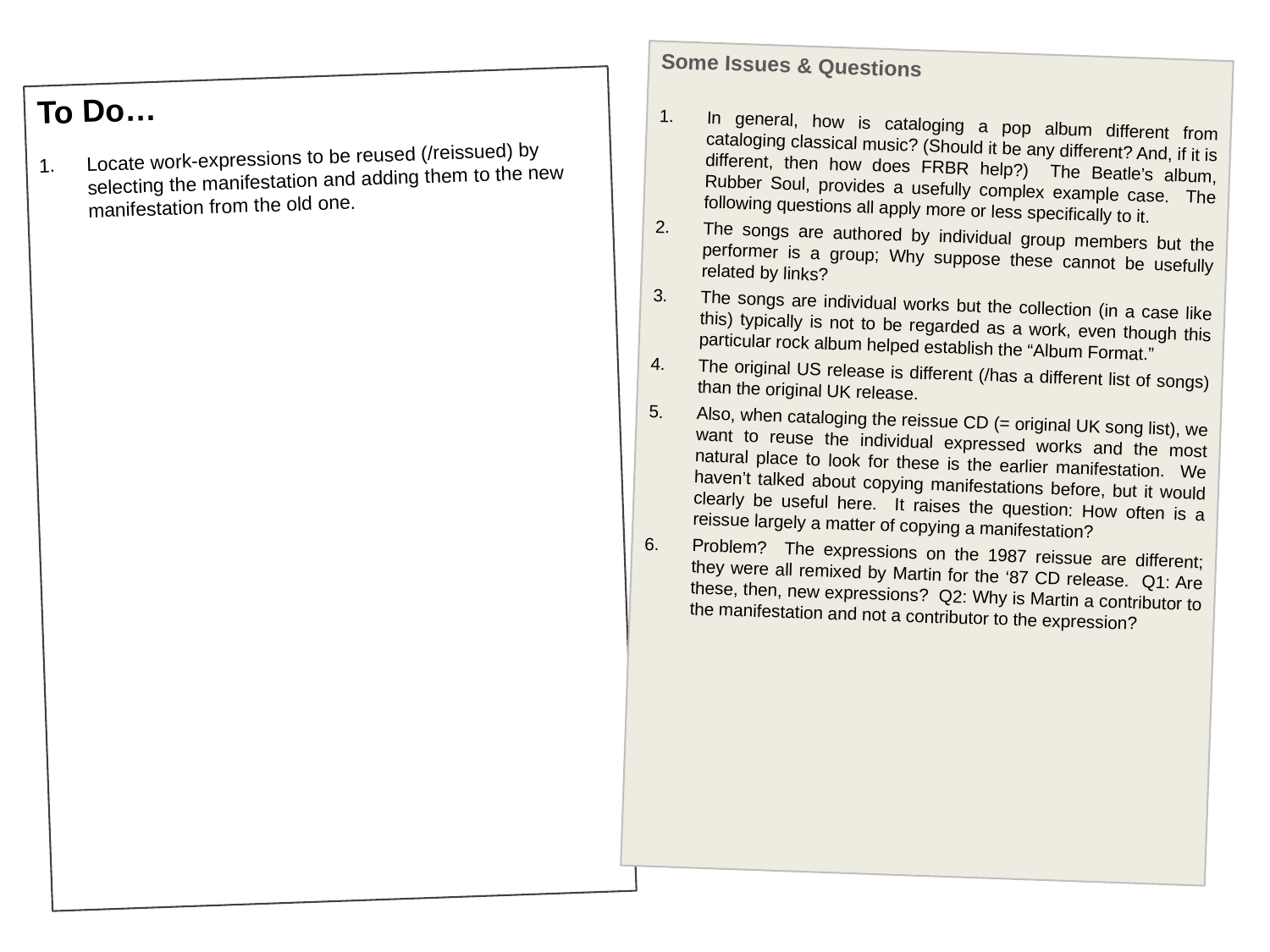

Some Issues & Questions

In general, how is cataloging a pop album different from cataloging classical music? (Should it be any different? And, if it is different, then how does FRBR help?)  The Beatle’s album, Rubber Soul, provides a usefully complex example case.  The following questions all apply more or less specifically to it.
The songs are authored by individual group members but the performer is a group; Why suppose these cannot be usefully related by links?
The songs are individual works but the collection (in a case like this) typically is not to be regarded as a work, even though this particular rock album helped establish the “Album Format.”
The original US release is different (/has a different list of songs) than the original UK release.
Also, when cataloging the reissue CD (= original UK song list), we want to reuse the individual expressed works and the most natural place to look for these is the earlier manifestation.  We haven’t talked about copying manifestations before, but it would clearly be useful here.  It raises the question: How often is a reissue largely a matter of copying a manifestation?
Problem?  The expressions on the 1987 reissue are different; they were all remixed by Martin for the ‘87 CD release.  Q1: Are these, then, new expressions?  Q2: Why is Martin a contributor to the manifestation and not a contributor to the expression?
To Do…

Locate work-expressions to be reused (/reissued) by selecting the manifestation and adding them to the new manifestation from the old one.